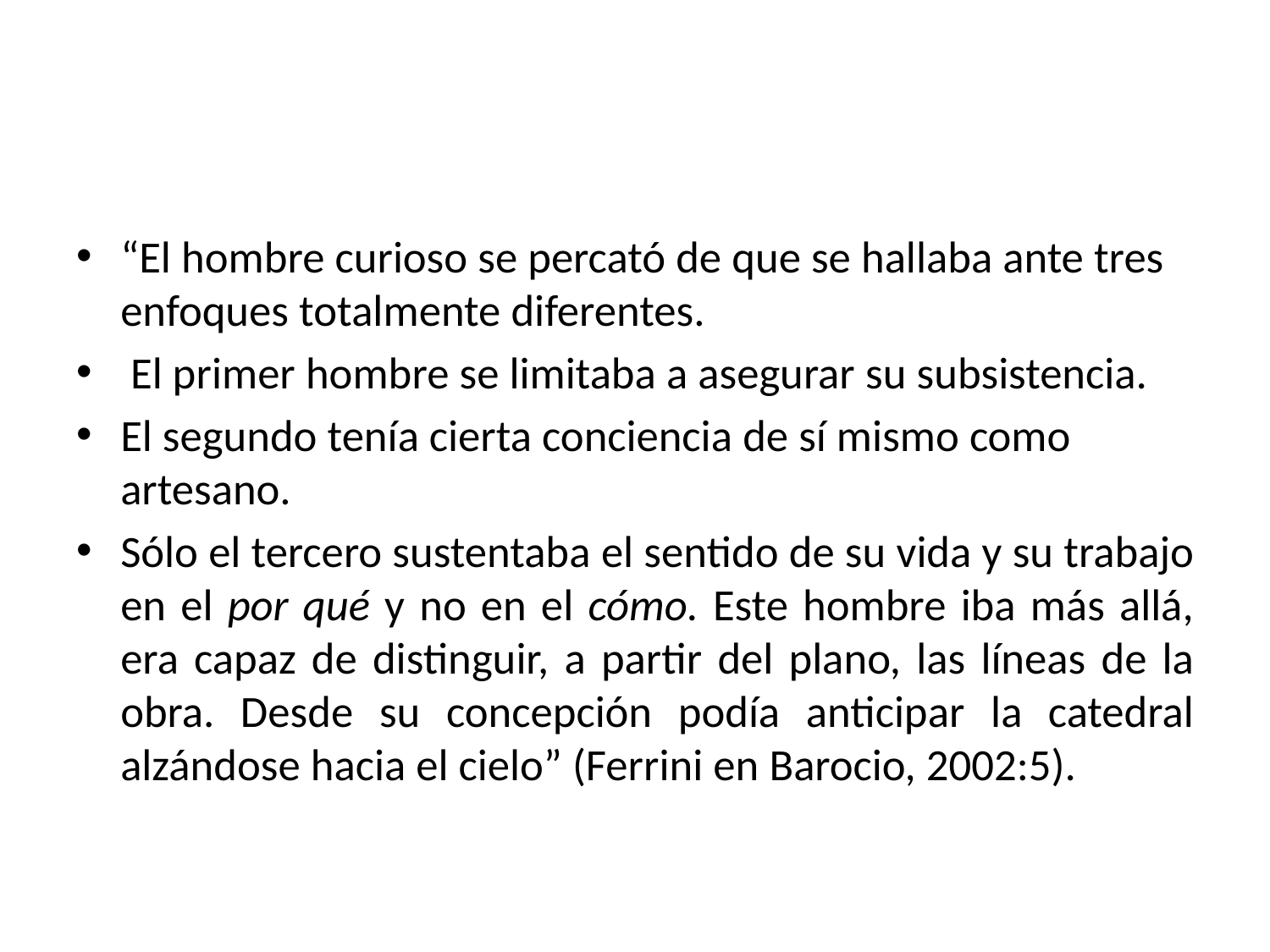

#
“El hombre curioso se percató de que se hallaba ante tres enfoques totalmente diferentes.
 El primer hombre se limitaba a asegurar su subsistencia.
El segundo tenía cierta conciencia de sí mismo como artesano.
Sólo el tercero sustentaba el sentido de su vida y su trabajo en el por qué y no en el cómo. Este hombre iba más allá, era capaz de distinguir, a partir del plano, las líneas de la obra. Desde su concepción podía anticipar la catedral alzándose hacia el cielo” (Ferrini en Barocio, 2002:5).